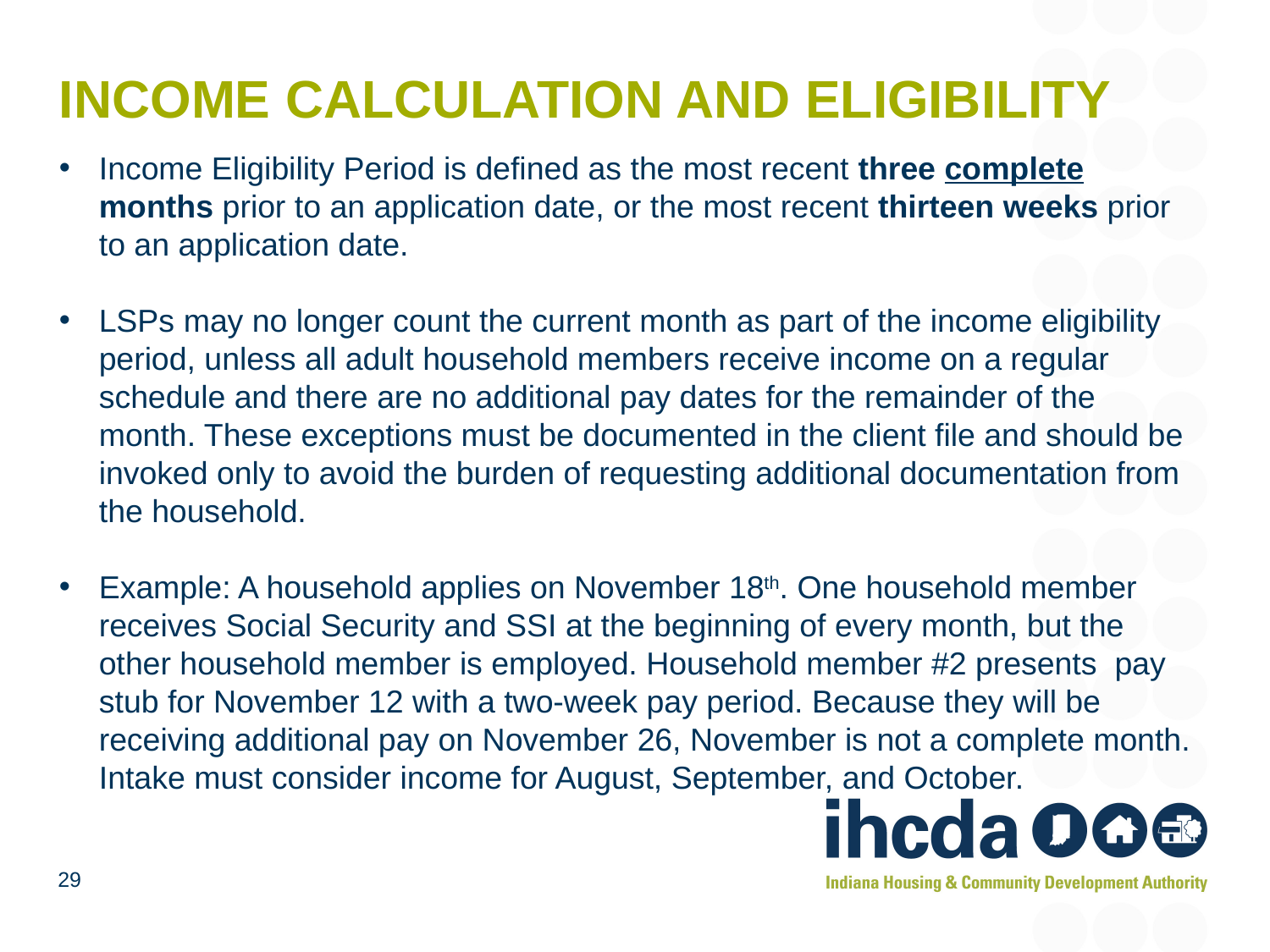

# Income calculation and eligibility
Income Eligibility Period is defined as the most recent three complete months prior to an application date, or the most recent thirteen weeks prior to an application date.
LSPs may no longer count the current month as part of the income eligibility period, unless all adult household members receive income on a regular schedule and there are no additional pay dates for the remainder of the month. These exceptions must be documented in the client file and should be invoked only to avoid the burden of requesting additional documentation from the household.
Example: A household applies on November 18th. One household member receives Social Security and SSI at the beginning of every month, but the other household member is employed. Household member #2 presents  pay stub for November 12 with a two-week pay period. Because they will be receiving additional pay on November 26, November is not a complete month. Intake must consider income for August, September, and October.
29